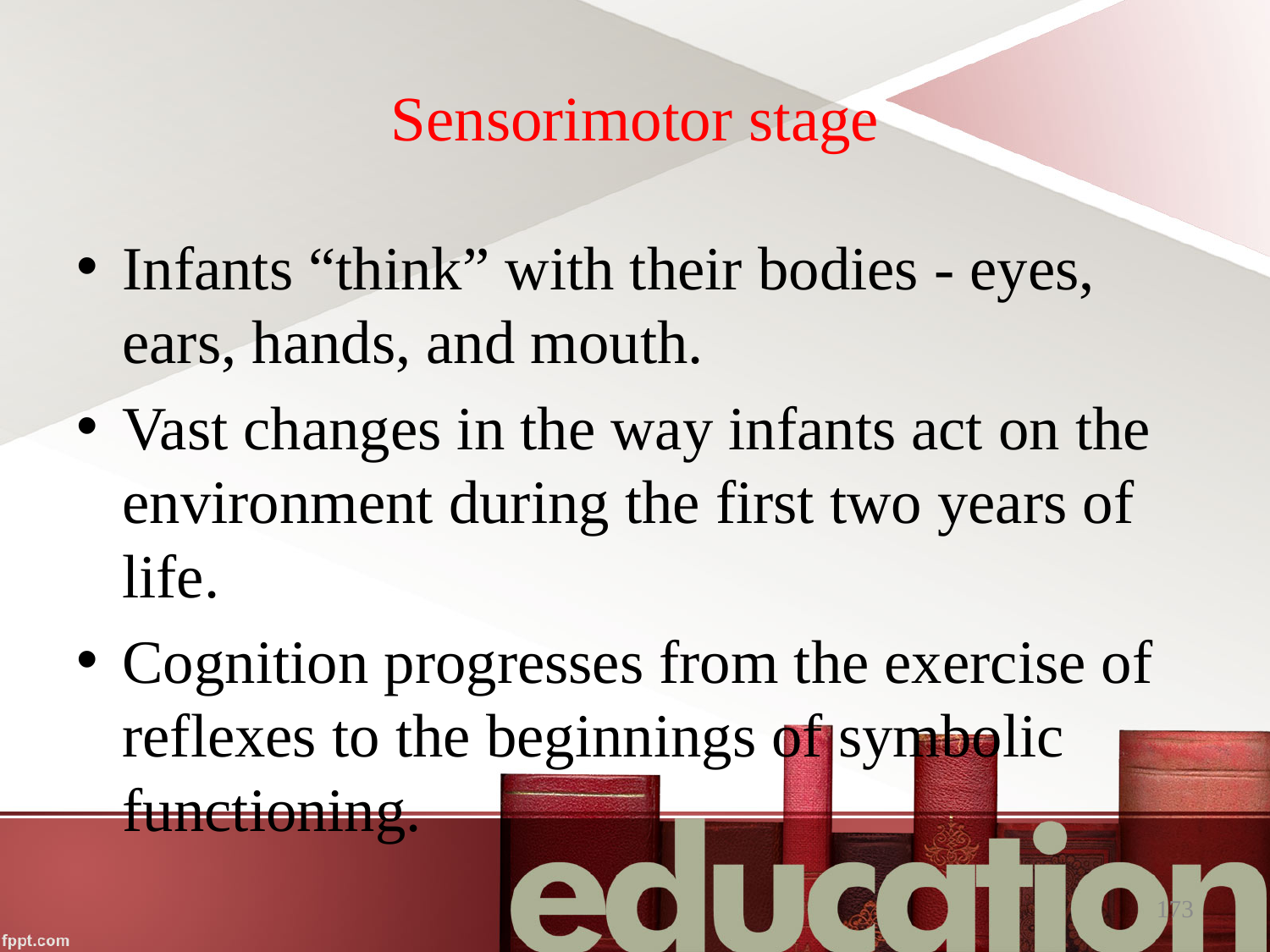

# Sensorimotor stage
Infants “think” with their bodies - eyes, ears, hands, and mouth.
Vast changes in the way infants act on the environment during the first two years of life.
Cognition progresses from the exercise of reflexes to the beginnings of symbolic functioning.
173